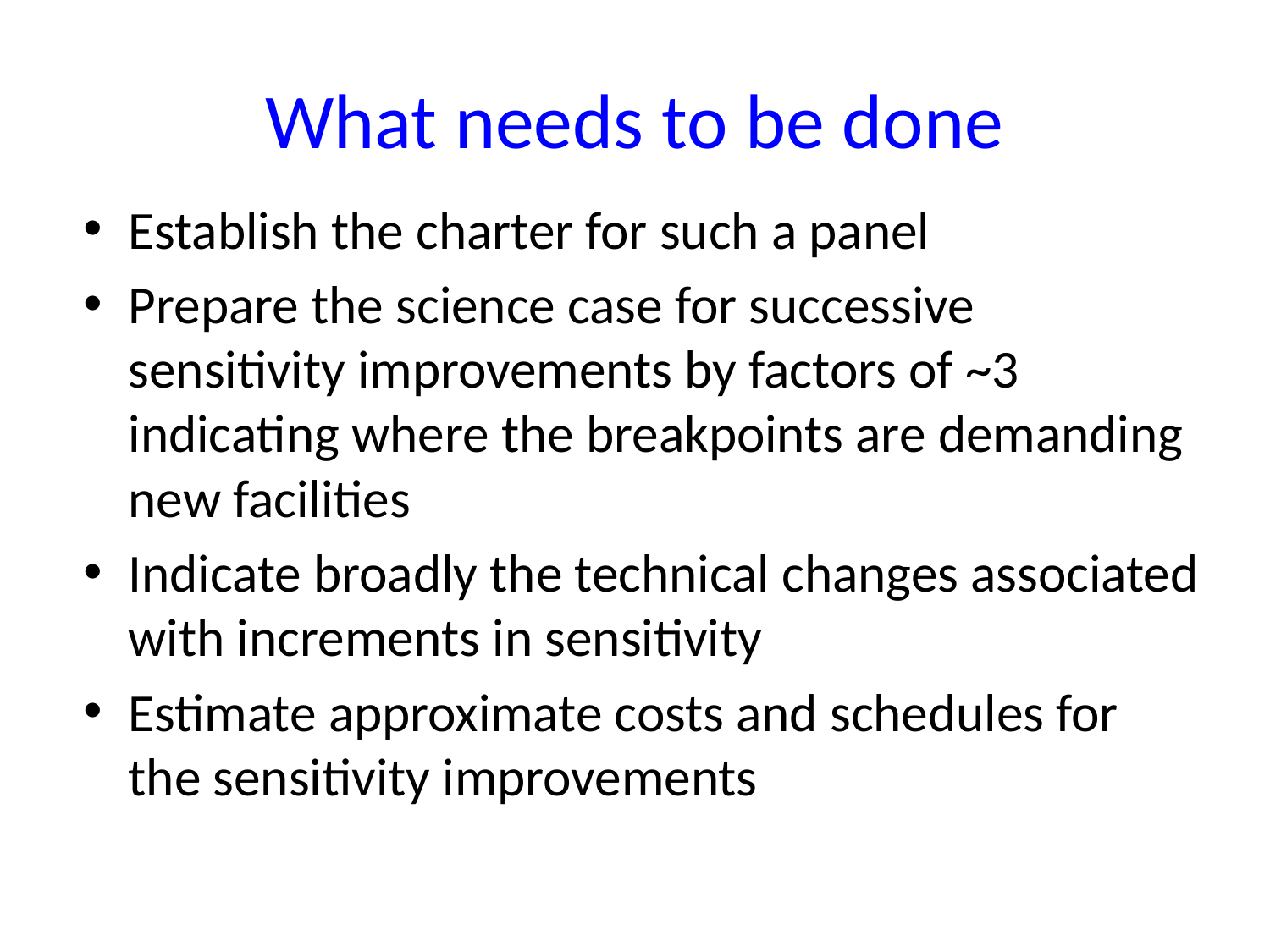

# What needs to be done
Establish the charter for such a panel
Prepare the science case for successive  sensitivity improvements by factors of ~3 indicating where the breakpoints are demanding new facilities
Indicate broadly the technical changes associated with increments in sensitivity
Estimate approximate costs and schedules for the sensitivity improvements